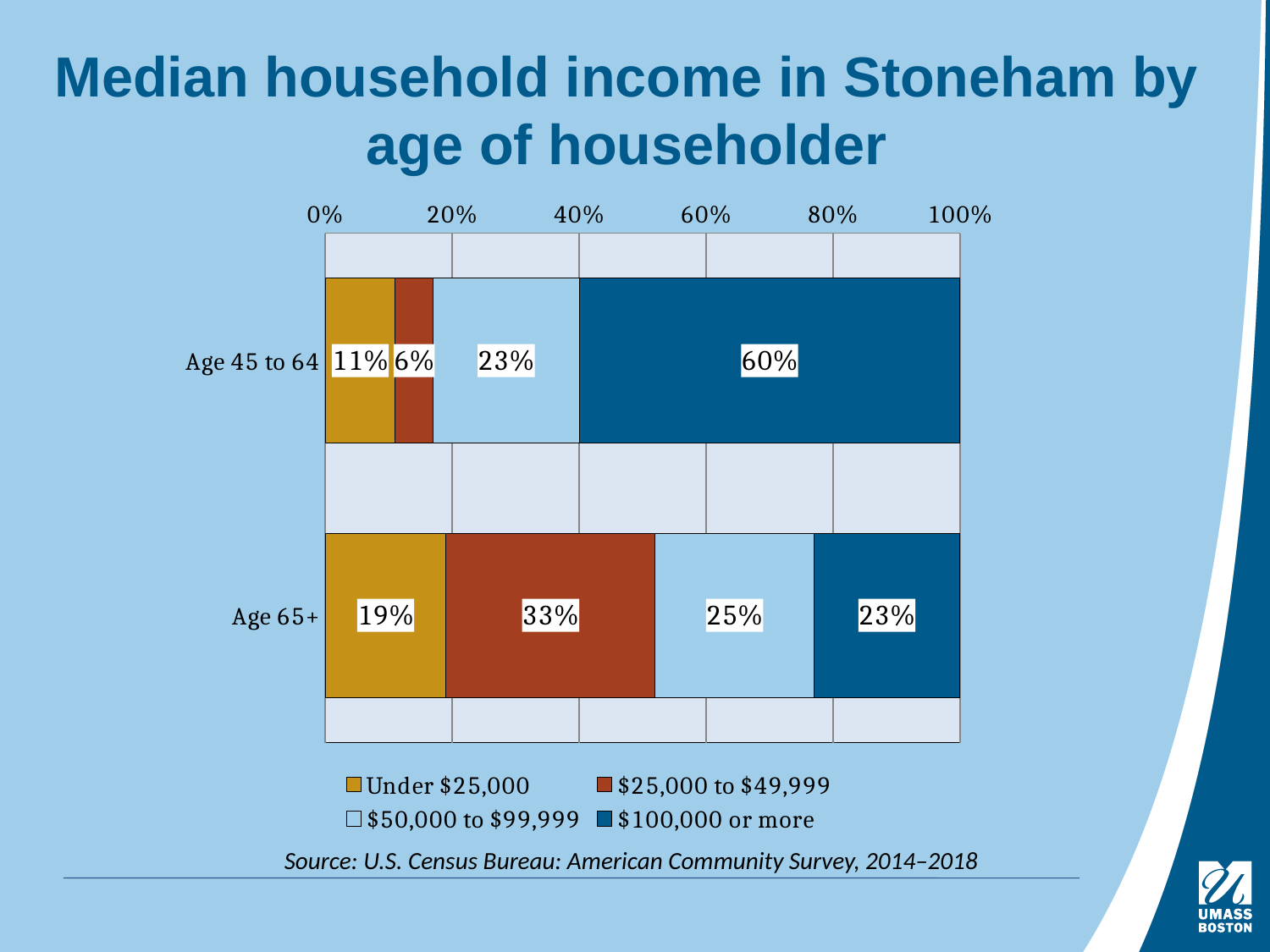

# Median household income in Stoneham by age of householder

### Chart

| Category | Under $25,000 | $25,000 to $49,999 | $50,000 to $99,999 | $100,000 or more |
|---|---|---|---|---|
| Age 45 to 64 | 0.11 | 0.06 | 0.23 | 0.6 |
| Age 65+ | 0.19 | 0.33 | 0.25 | 0.23 |
Source: U.S. Census Bureau: American Community Survey, 2014–2018